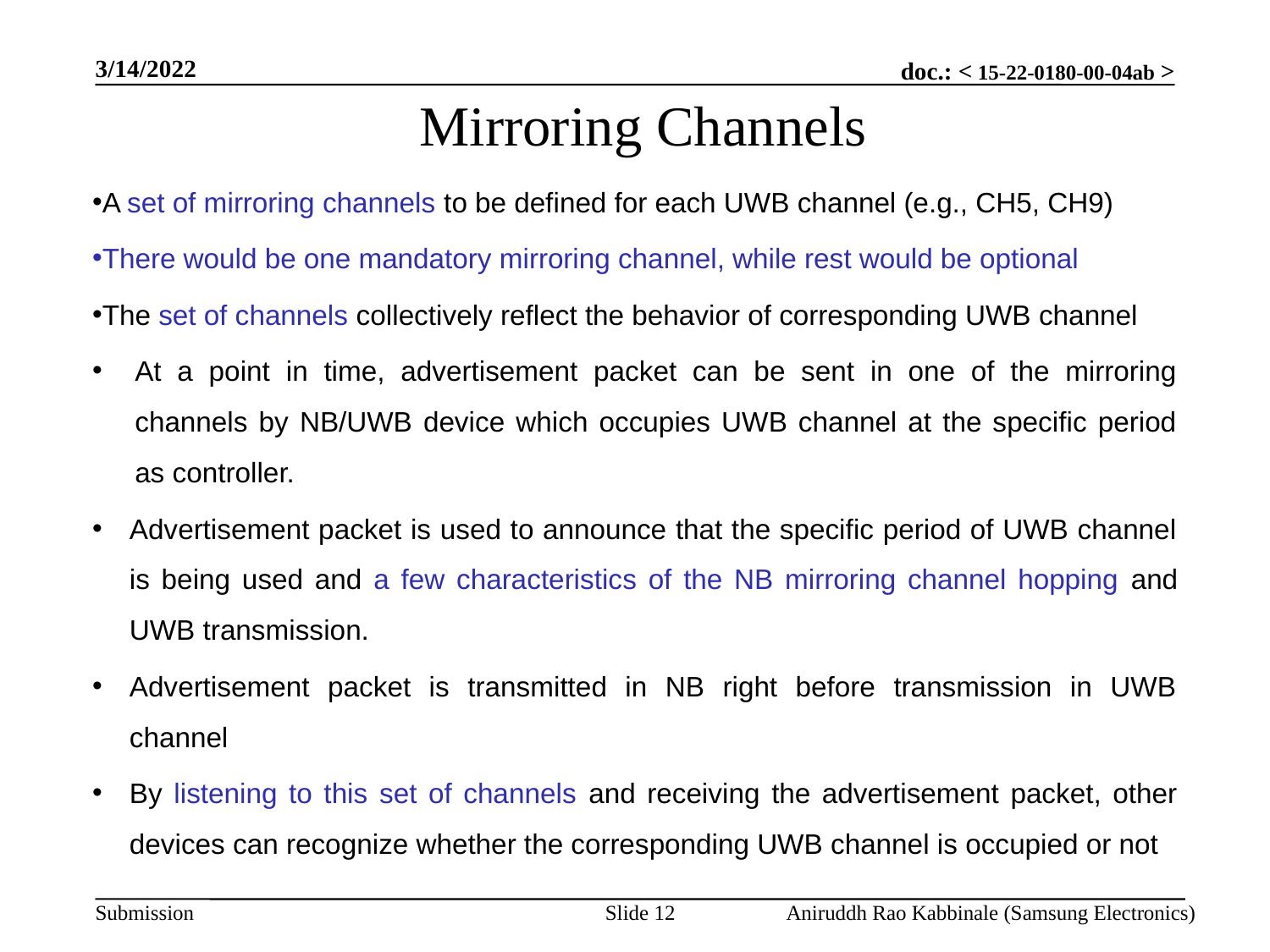

3/14/2022
# Mirroring Channels
A set of mirroring channels to be defined for each UWB channel (e.g., CH5, CH9)
There would be one mandatory mirroring channel, while rest would be optional
The set of channels collectively reflect the behavior of corresponding UWB channel
At a point in time, advertisement packet can be sent in one of the mirroring channels by NB/UWB device which occupies UWB channel at the specific period as controller.
Advertisement packet is used to announce that the specific period of UWB channel is being used and a few characteristics of the NB mirroring channel hopping and UWB transmission.
Advertisement packet is transmitted in NB right before transmission in UWB channel
By listening to this set of channels and receiving the advertisement packet, other devices can recognize whether the corresponding UWB channel is occupied or not

Slide 12
Aniruddh Rao Kabbinale (Samsung Electronics)